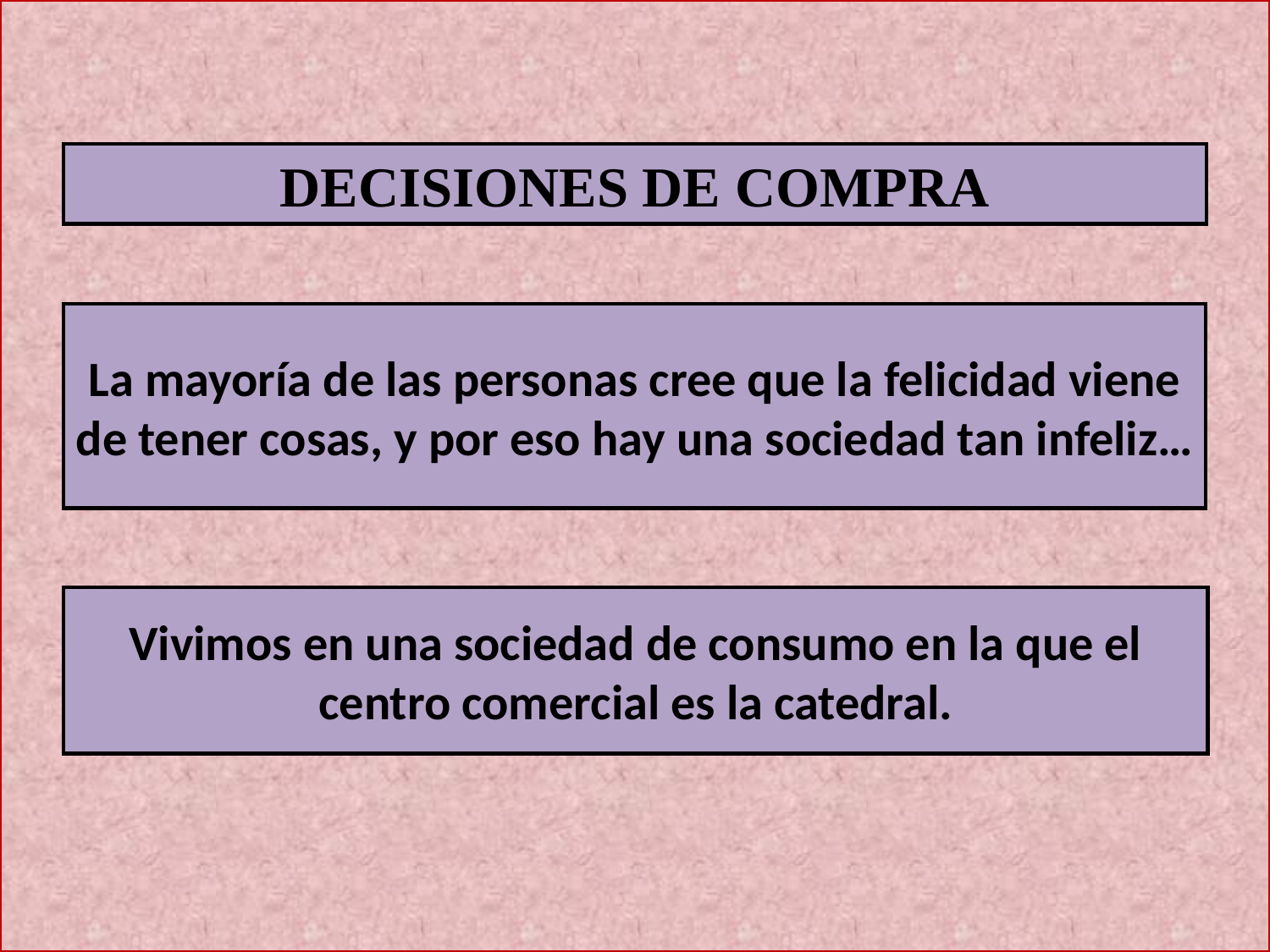

DECISIONES DE COMPRA
La mayoría de las personas cree que la felicidad viene de tener cosas, y por eso hay una sociedad tan infeliz…
Vivimos en una sociedad de consumo en la que el centro comercial es la catedral.